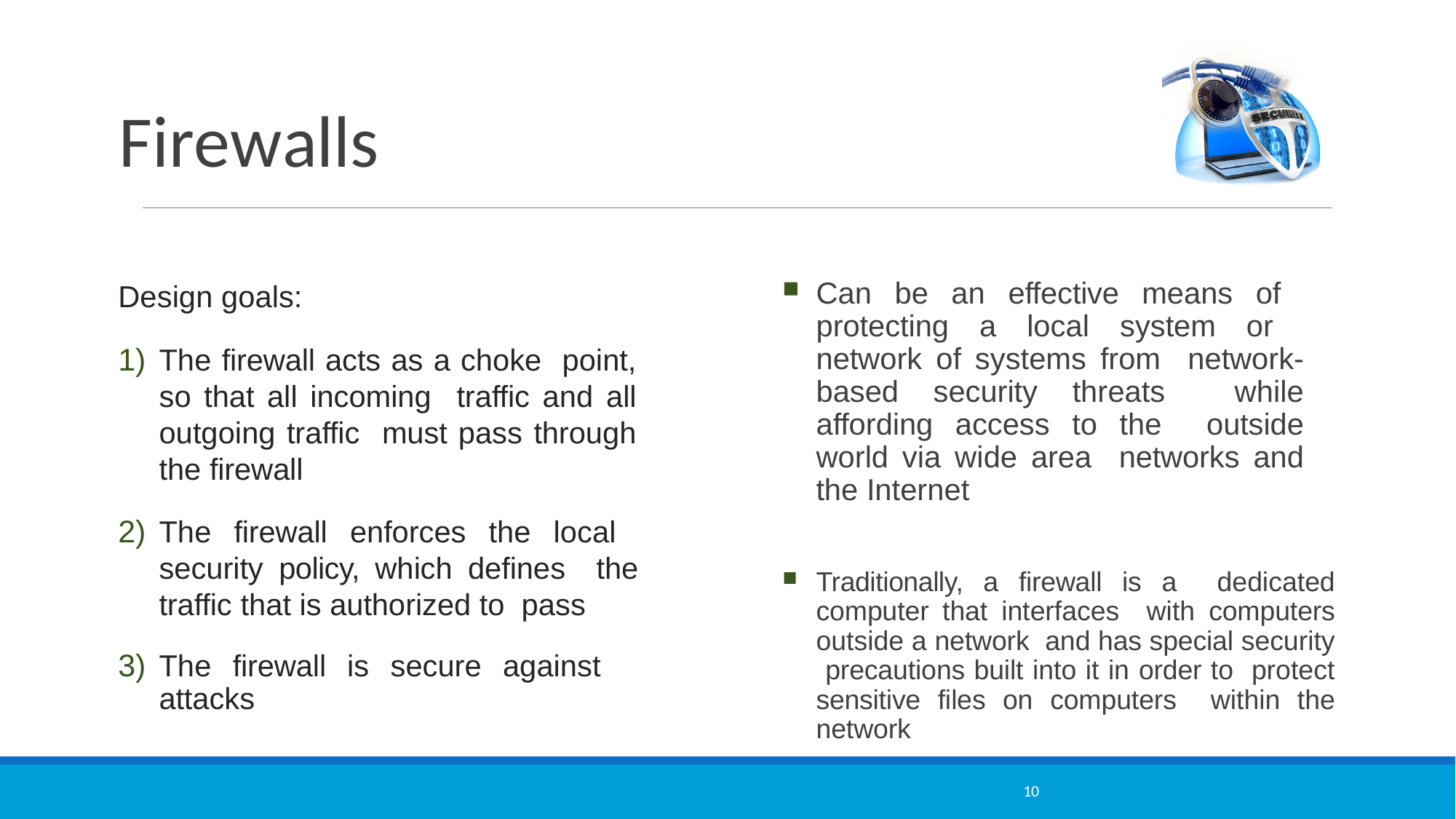

# Firewalls
Can be an effective means of  protecting a local system or  network of systems from  network-based security threats  while affording access to the  outside world via wide area  networks and the Internet

Traditionally, a firewall is a  dedicated computer that interfaces  with computers outside a network  and has special security  precautions built into it in order to  protect sensitive files on computers  within the network
Design goals:
The firewall acts as a choke  point, so that all incoming  traffic and all outgoing traffic  must pass through the firewall
The firewall enforces the local  security policy, which defines  the traffic that is authorized to  pass
The firewall is secure against  attacks
10